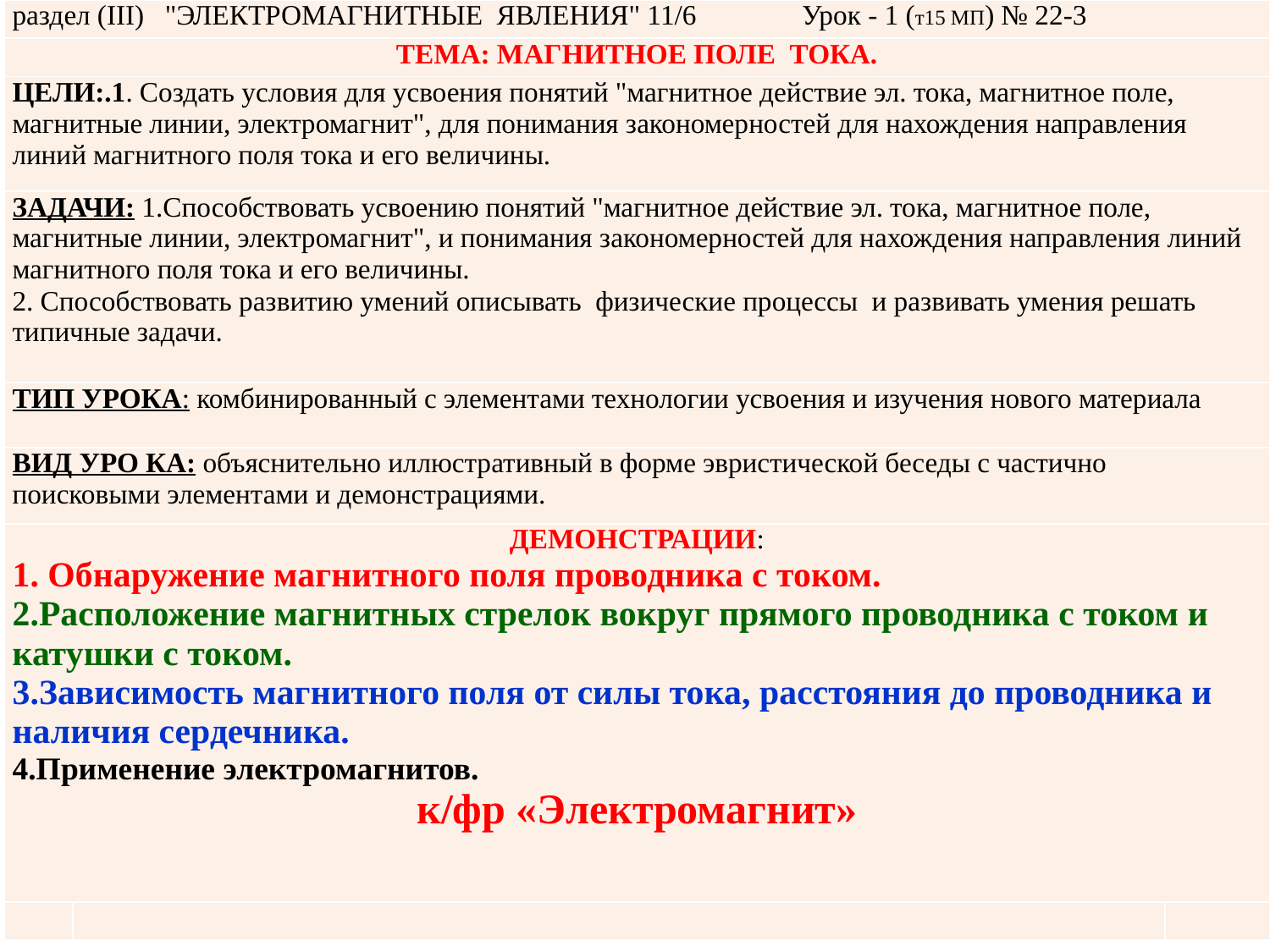

| раздел (III) "электромагнитные явления" 11/6 Урок - 1 (т15 МП) № 22-3 |  |  |
| --- | --- | --- |
| ТЕМА: магнитное поле тока. |  |  |
| ЦЕЛИ:.1. Создать условия для усвоения понятий "магнитное действие эл. тока, магнитное поле, магнитные линии, электромагнит", для понимания закономерностей для нахождения направления линий магнитного поля тока и его величины. |  |  |
| Задачи: 1.Способствовать усвоению понятий "магнитное действие эл. тока, магнитное поле, магнитные линии, электромагнит", и понимания закономерностей для нахождения направления линий магнитного поля тока и его величины. 2. Способствовать развитию умений описывать физические процессы и развивать умения решать типичные задачи. |  |  |
| ТИп УРОКА: комбинированный с элементами технологии усвоения и изучения нового материала |  |  |
| ВИД УРО КА: объяснительно иллюстративный в форме эвристической беседы с частично поисковыми элементами и демонстрациями. |  |  |
| ДЕМОНСТРАЦИИ: 1. Обнаружение магнитного поля проводника с током. 2.Расположение магнитных стрелок вокруг прямого проводника с током и катушки с током. 3.Зависимость магнитного поля от силы тока, расстояния до проводника и наличия сердечника. 4.Применение электромагнитов. к/фр «Электромагнит» |  |  |
|  |  |  |